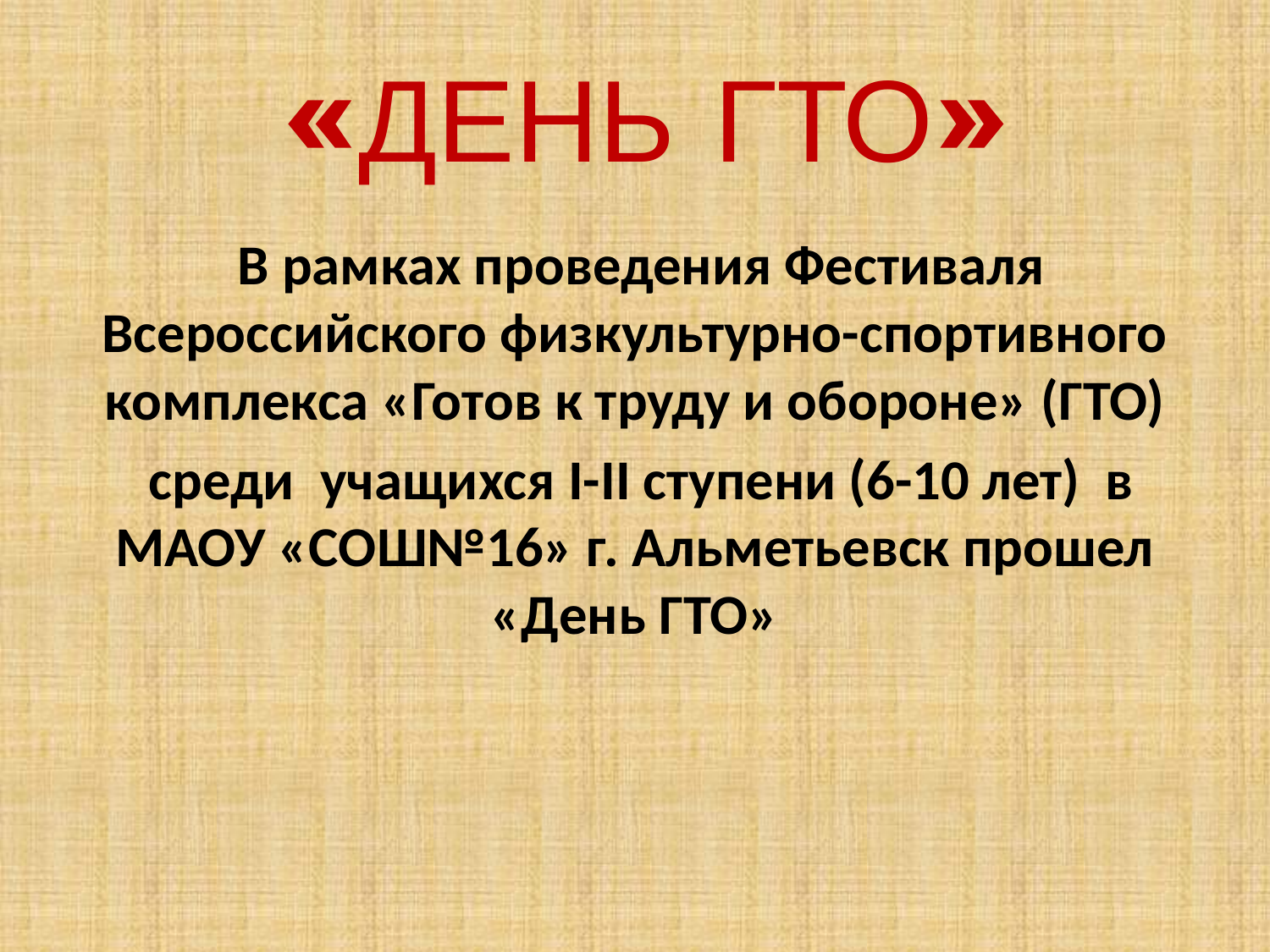

# «ДЕНЬ ГТО»
 В рамках проведения Фестиваля Всероссийского физкультурно-спортивного комплекса «Готов к труду и обороне» (ГТО)
 среди  учащихся I-II ступени (6-10 лет)  в МАОУ «СОШ№16» г. Альметьевск прошел «День ГТО»